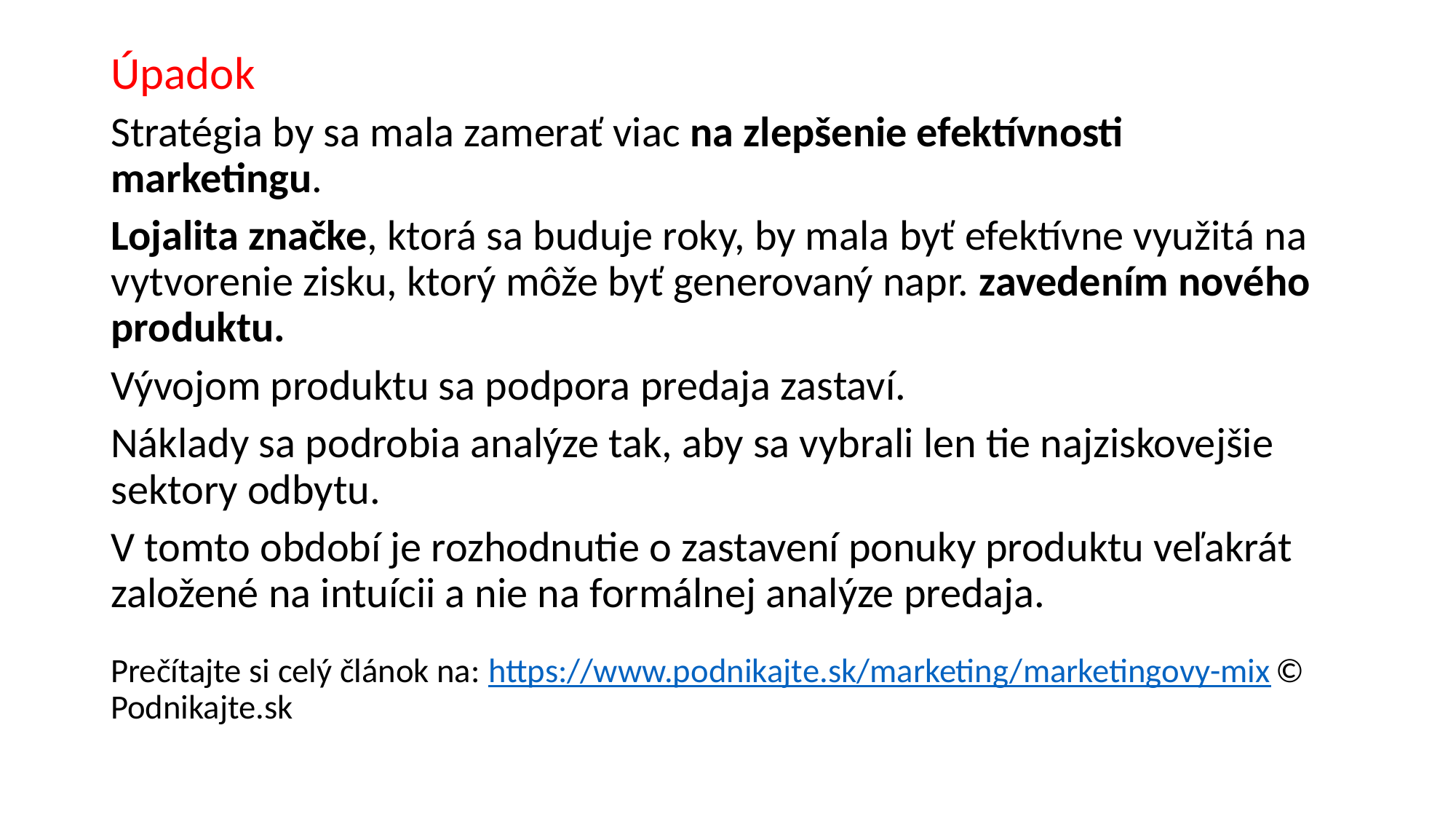

# Úpadok
Stratégia by sa mala zamerať viac na zlepšenie efektívnosti marketingu.
Lojalita značke, ktorá sa buduje roky, by mala byť efektívne využitá na vytvorenie zisku, ktorý môže byť generovaný napr. zavedením nového produktu.
Vývojom produktu sa podpora predaja zastaví.
Náklady sa podrobia analýze tak, aby sa vybrali len tie najziskovejšie sektory odbytu.
V tomto období je rozhodnutie o zastavení ponuky produktu veľakrát založené na intuícii a nie na formálnej analýze predaja.
Prečítajte si celý článok na: https://www.podnikajte.sk/marketing/marketingovy-mix © Podnikajte.sk